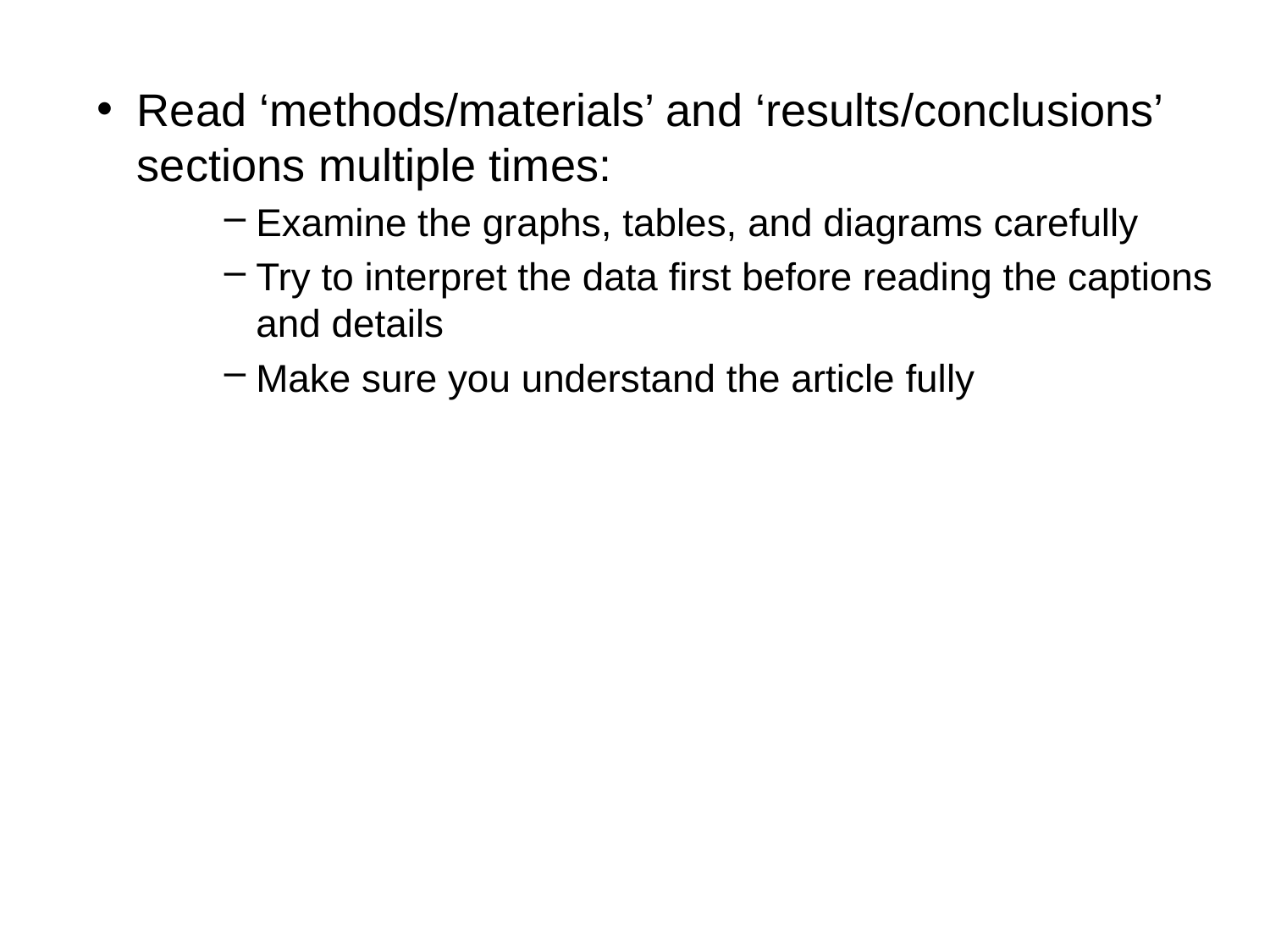

Read ‘methods/materials’ and ‘results/conclusions’ sections multiple times:
Examine the graphs, tables, and diagrams carefully
Try to interpret the data first before reading the captions and details
Make sure you understand the article fully